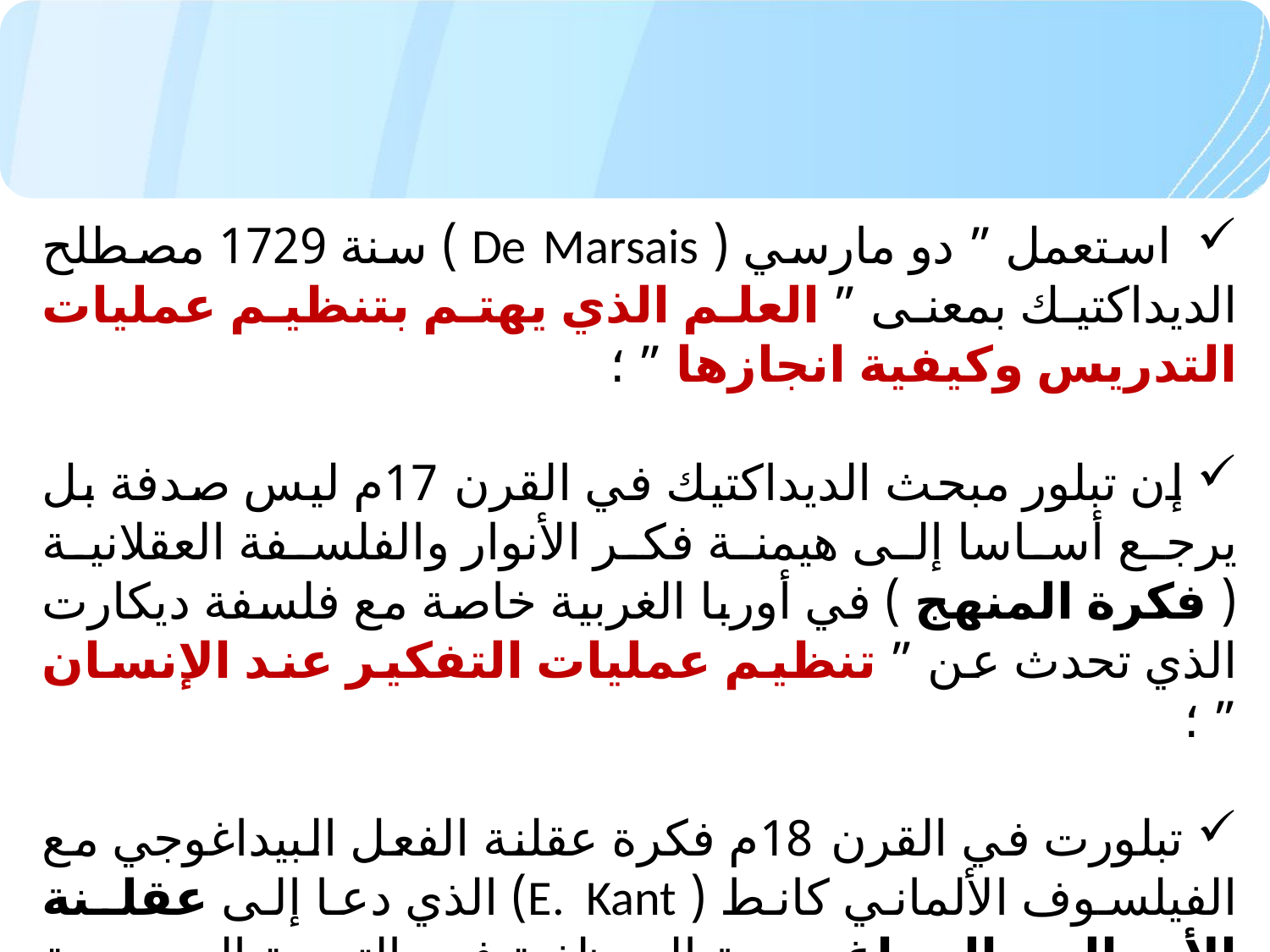

استعمل ” دو مارسي ( De Marsais ) سنة 1729 مصطلح الديداكتيك بمعنى ” العلم الذي يهتم بتنظيم عمليات التدريس وكيفية انجازها ” ؛

 إن تبلور مبحث الديداكتيك في القرن 17م ليس صدفة بل يرجع أساسا إلى هيمنة فكر الأنوار والفلسفة العقلانية ( فكرة المنهج ) في أوربا الغربية خاصة مع فلسفة ديكارت الذي تحدث عن ” تنظيم عمليات التفكير عند الإنسان ” ؛

 تبلورت في القرن 18م فكرة عقلنة الفعل البيداغوجي مع الفيلسوف الألماني كانط ( E. Kant) الذي دعا إلى عقلـنة الأساليب البيداغوجية الموظفة في التربية المدرسية ( كتاب تأملات حول التربية ) ؛